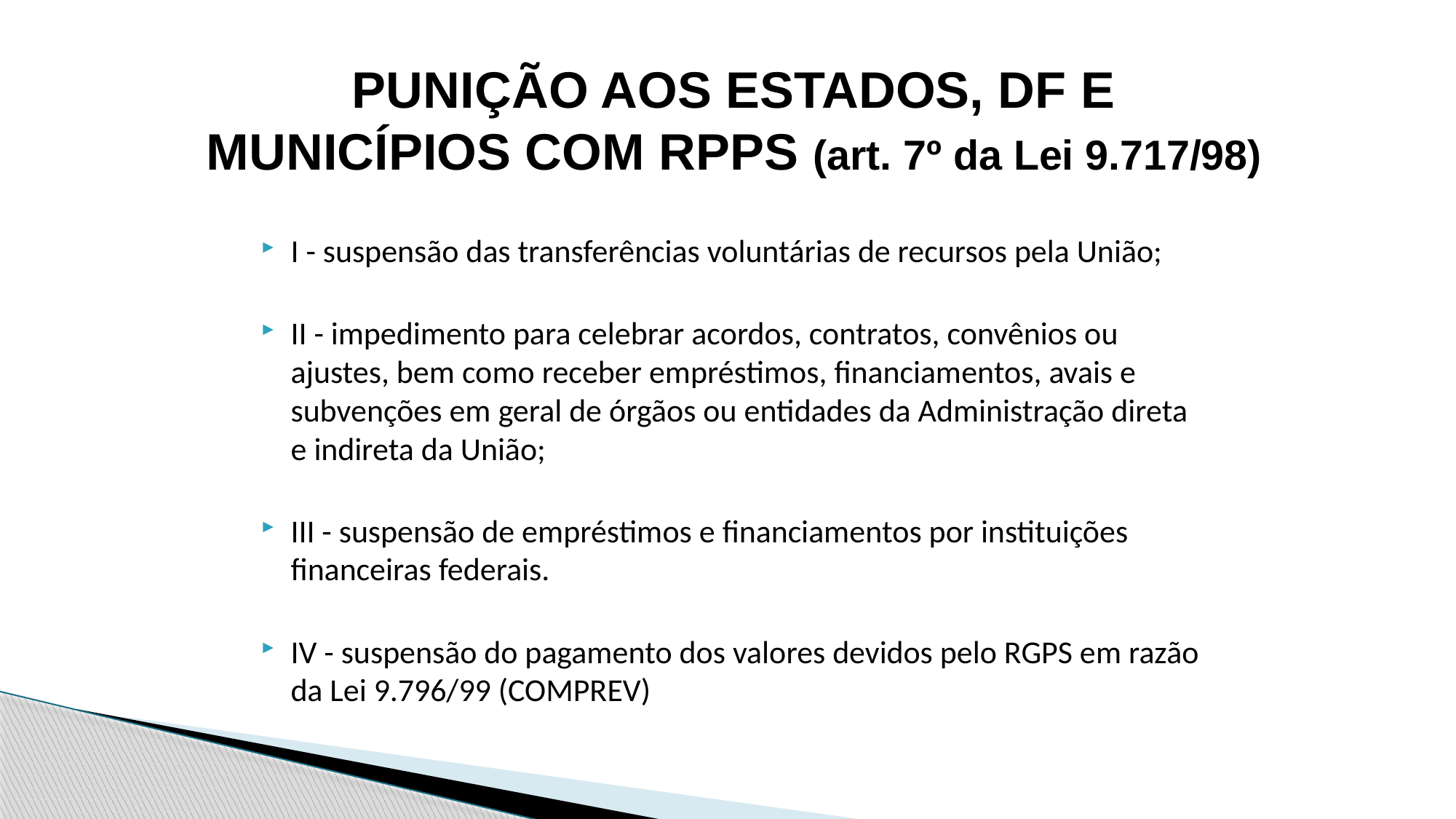

# Punição aos Estados, DF e Municípios com RPPS (art. 7º da Lei 9.717/98)

I - suspensão das transferências voluntárias de recursos pela União;

II - impedimento para celebrar acordos, contratos, convênios ou ajustes, bem como receber empréstimos, financiamentos, avais e subvenções em geral de órgãos ou entidades da Administração direta e indireta da União;

III - suspensão de empréstimos e financiamentos por instituições financeiras federais.

IV - suspensão do pagamento dos valores devidos pelo RGPS em razão da Lei 9.796/99 (COMPREV)